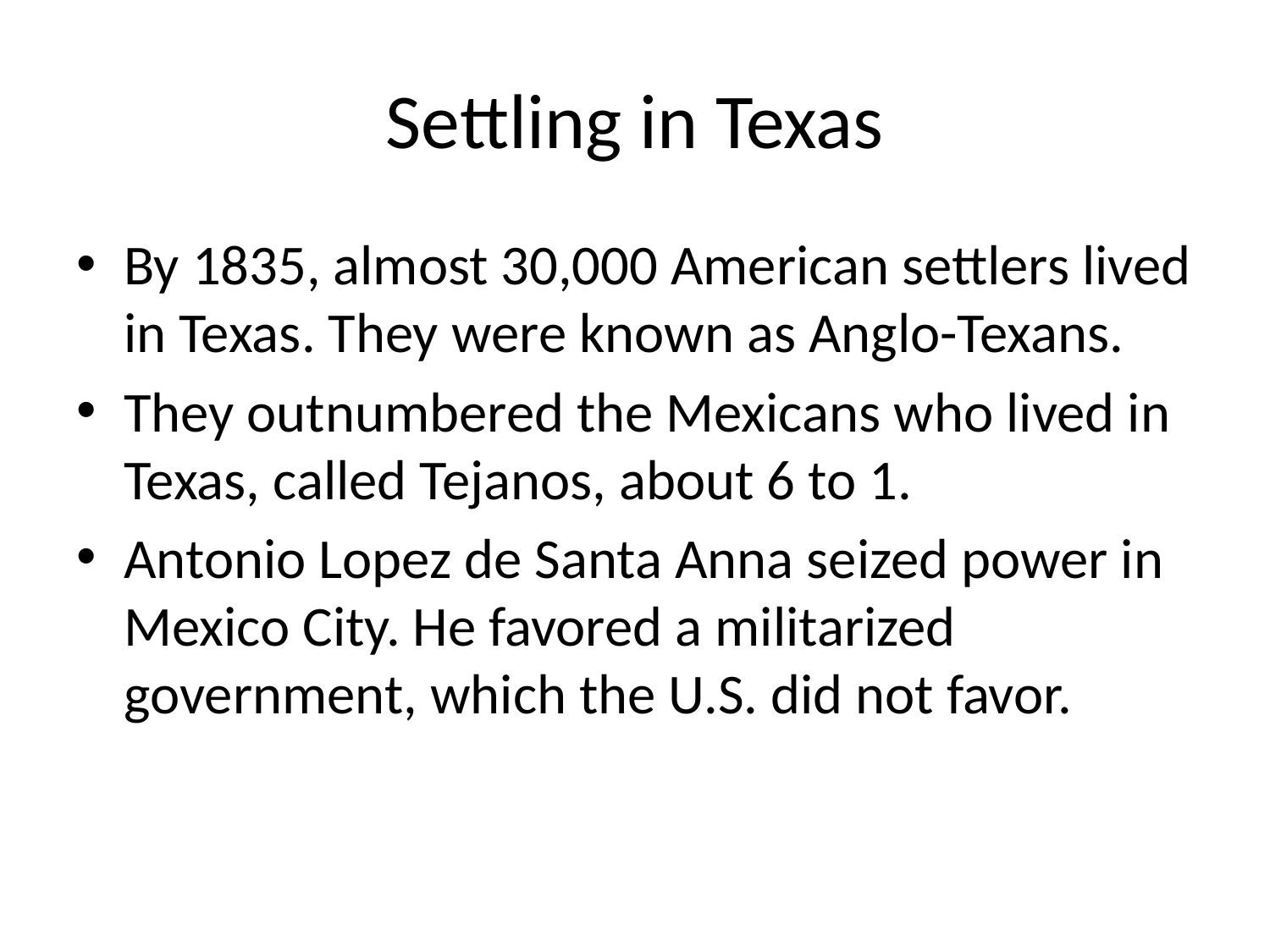

# Settling in Texas
By 1835, almost 30,000 American settlers lived in Texas. They were known as Anglo-Texans.
They outnumbered the Mexicans who lived in Texas, called Tejanos, about 6 to 1.
Antonio Lopez de Santa Anna seized power in Mexico City. He favored a militarized government, which the U.S. did not favor.